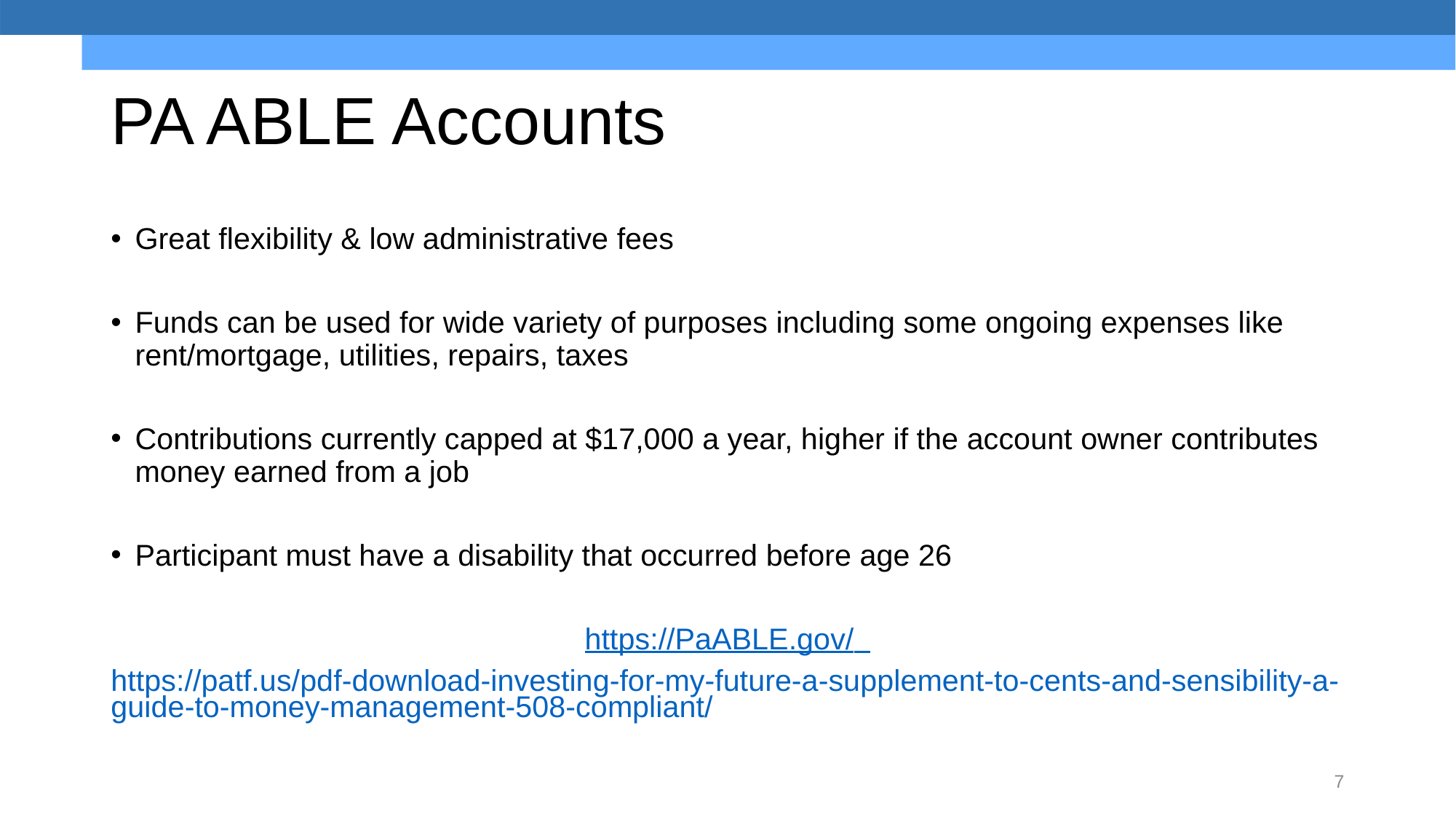

# PA ABLE Accounts
Great flexibility & low administrative fees

Funds can be used for wide variety of purposes including some ongoing expenses like rent/mortgage, utilities, repairs, taxes

Contributions currently capped at $17,000 a year, higher if the account owner contributes money earned from a job

Participant must have a disability that occurred before age 26

https://PaABLE.gov/
https://patf.us/pdf-download-investing-for-my-future-a-supplement-to-cents-and-sensibility-a-guide-to-money-management-508-compliant/
7